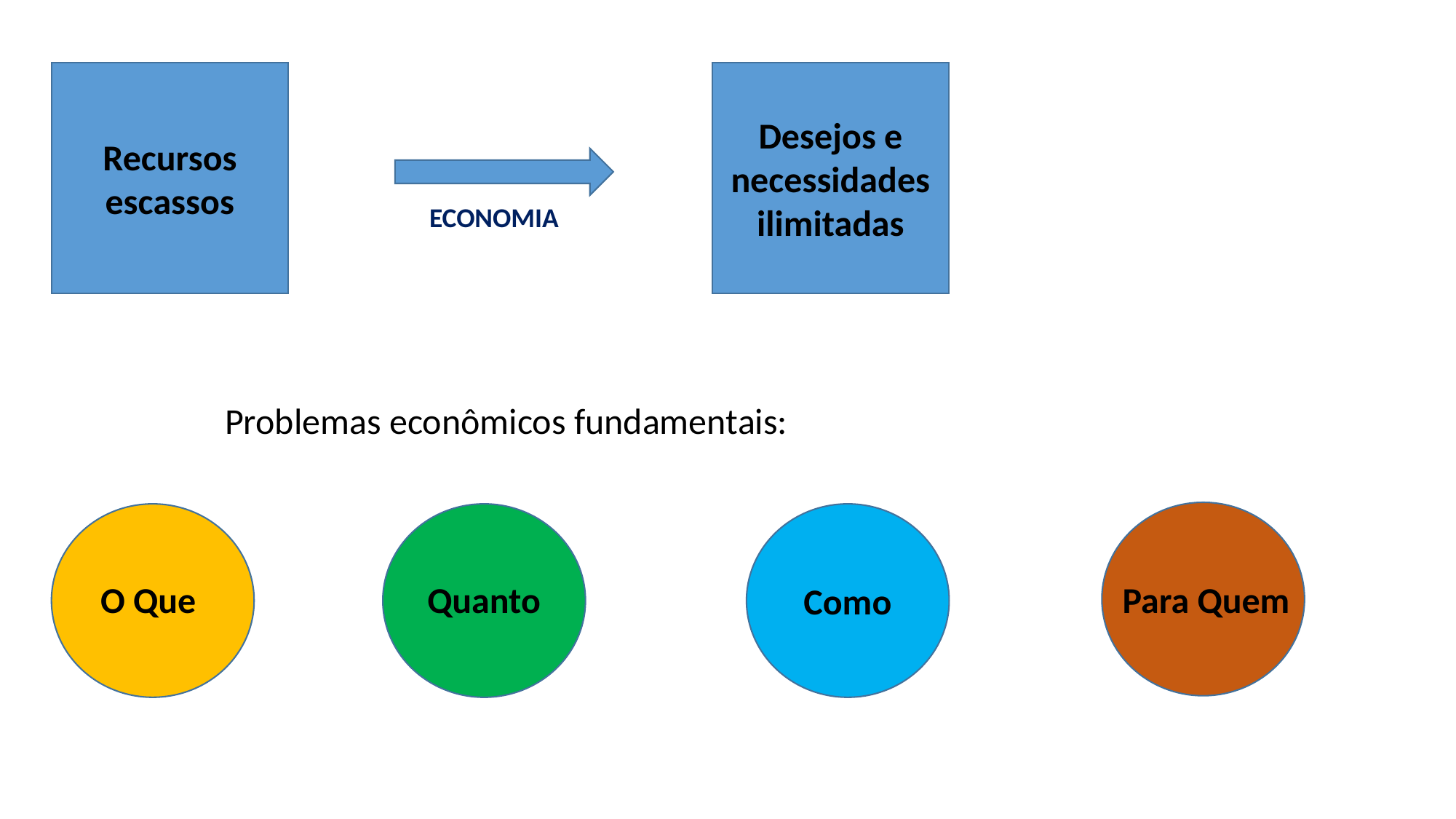

Recursos escassos
Desejos e necessidades ilimitadas

ECONOMIA
Problemas econômicos fundamentais:

 Para Quem

 O Que

Quanto

Como